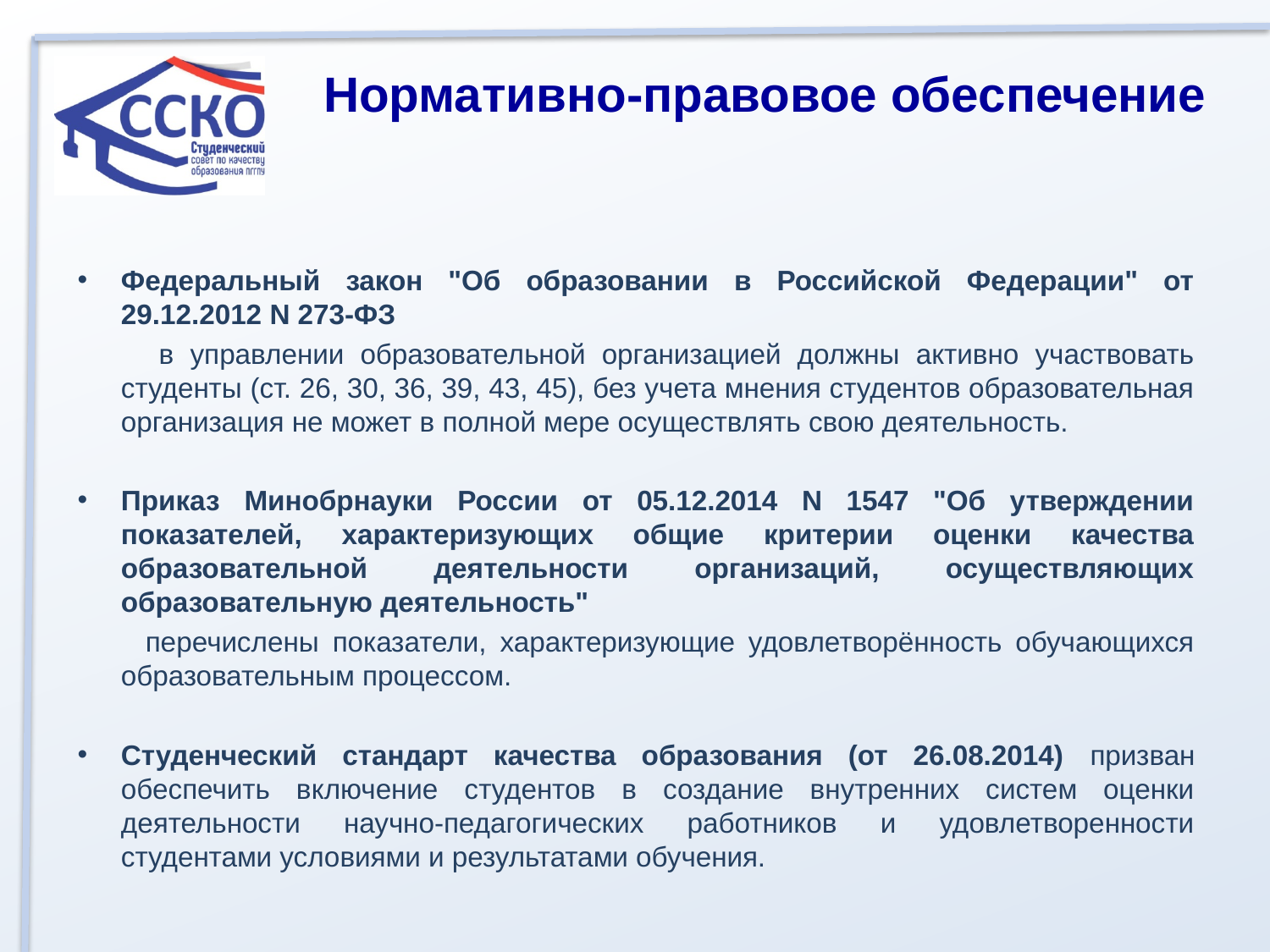

Нормативно-правовое обеспечение
Федеральный закон "Об образовании в Российской Федерации" от 29.12.2012 N 273-ФЗ
     в управлении образовательной организацией должны активно участвовать студенты (ст. 26, 30, 36, 39, 43, 45), без учета мнения студентов образовательная организация не может в полной мере осуществлять свою деятельность.

Приказ Минобрнауки России от 05.12.2014 N 1547 "Об утверждении показателей, характеризующих общие критерии оценки качества образовательной деятельности организаций, осуществляющих образовательную деятельность"
     перечислены показатели, характеризующие удовлетворённость обучающихся образовательным процессом.

Студенческий стандарт качества образования (от 26.08.2014) призван обеспечить включение студентов в создание внутренних систем оценки деятельности научно-педагогических работников и удовлетворенности студентами условиями и результатами обучения.